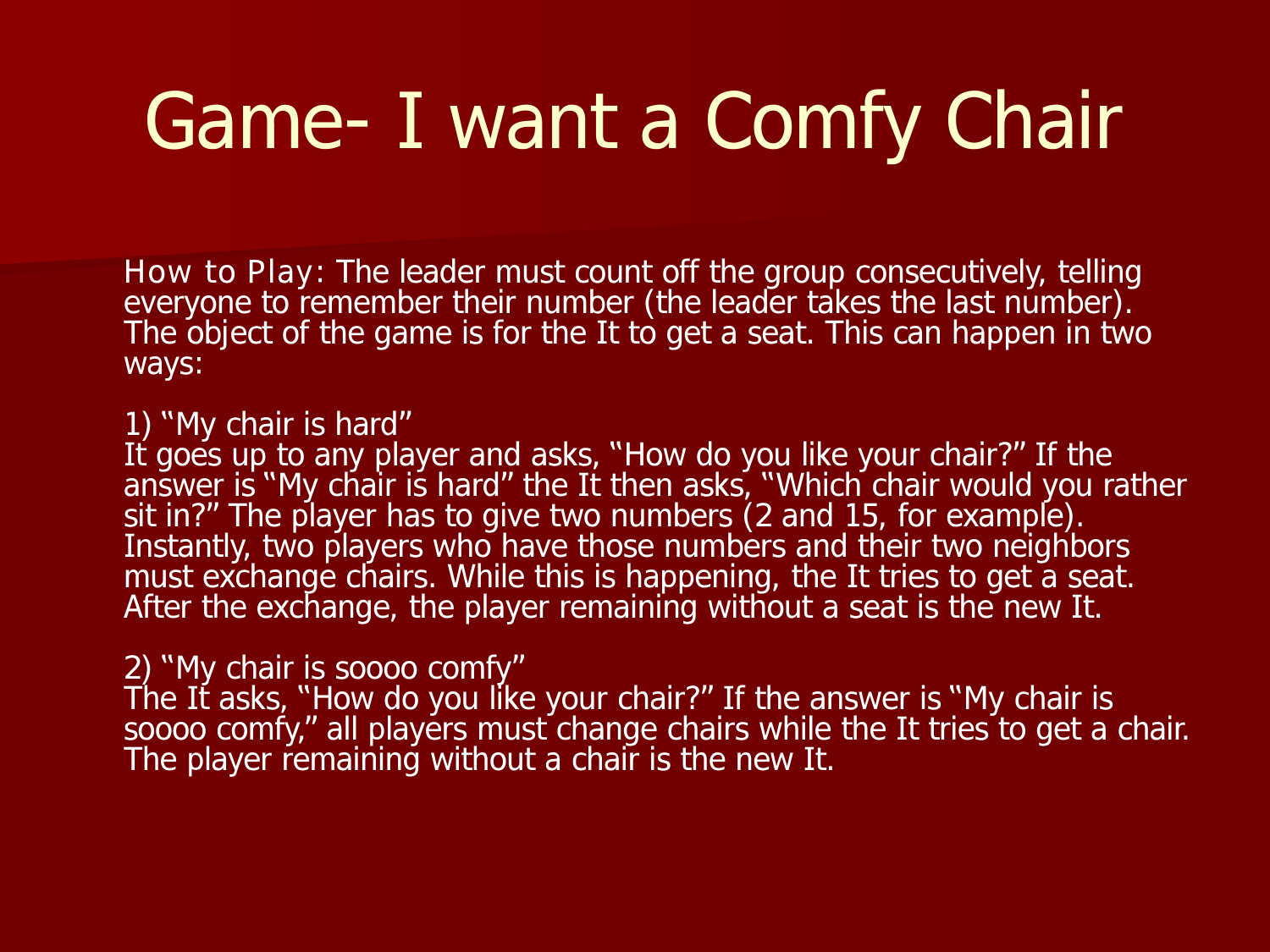

# Game- I want a Comfy Chair
How to Play: The leader must count off the group consecutively, telling everyone to remember their number (the leader takes the last number). The object of the game is for the It to get a seat. This can happen in two ways:
1) “My chair is hard”
It goes up to any player and asks, “How do you like your chair?” If the answer is “My chair is hard” the It then asks, “Which chair would you rather sit in?” The player has to give two numbers (2 and 15, for example). Instantly, two players who have those numbers and their two neighbors must exchange chairs. While this is happening, the It tries to get a seat. After the exchange, the player remaining without a seat is the new It.
2) “My chair is soooo comfy”
The It asks, “How do you like your chair?” If the answer is “My chair is soooo comfy,” all players must change chairs while the It tries to get a chair. The player remaining without a chair is the new It.